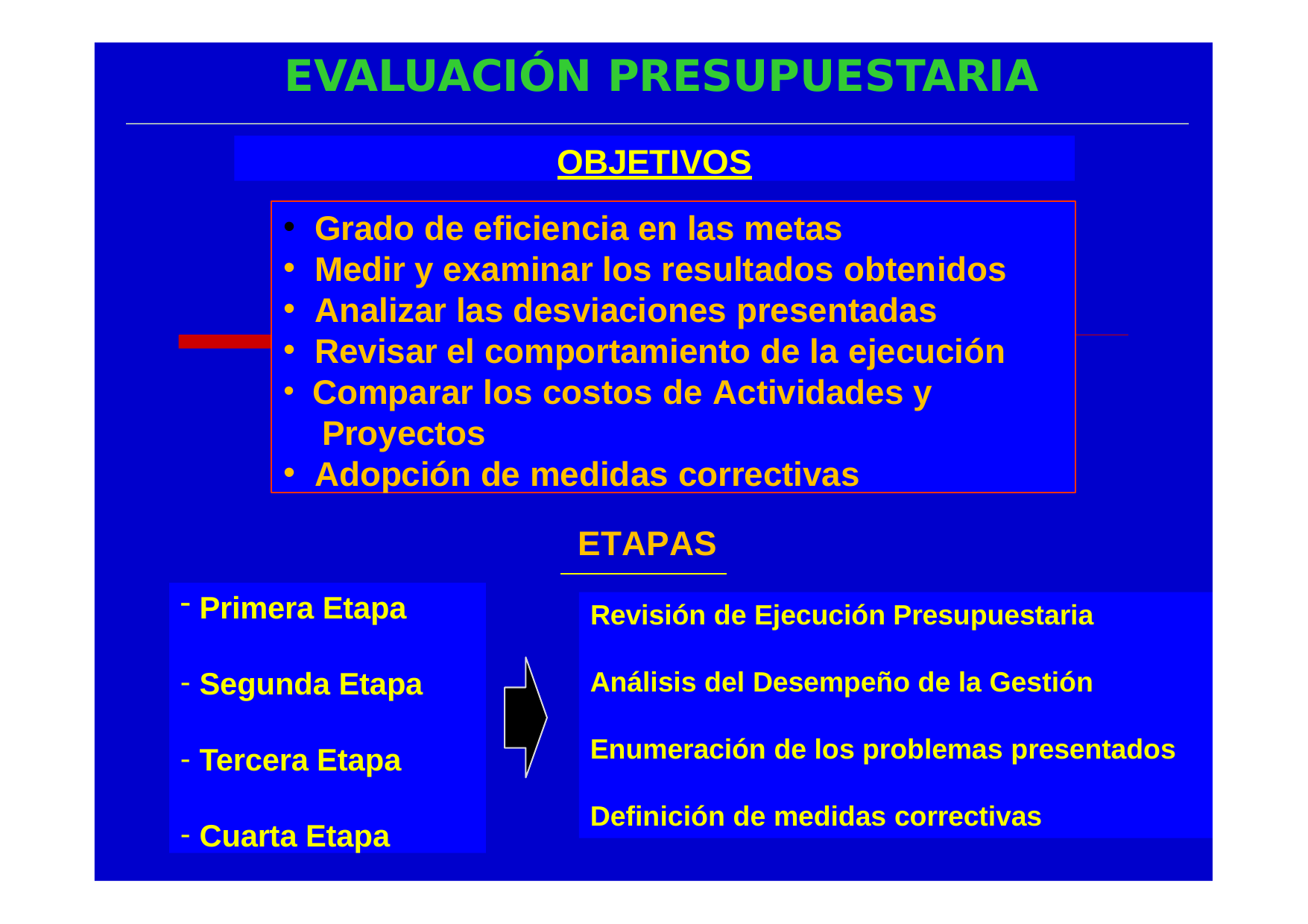

# EVALUACIÓN PRESUPUESTARIA

OBJETIVOS
Grado de eficiencia en las metas
Medir y examinar los resultados obtenidos
Analizar las desviaciones presentadas
Revisar el comportamiento de la ejecución
Comparar los costos de Actividades y  Proyectos
Adopción de medidas correctivas

ETAPAS

Primera Etapa

Segunda Etapa

Tercera Etapa

Cuarta Etapa

Revisión de Ejecución Presupuestaria

Análisis del Desempeño de la Gestión
Enumeración de los problemas presentados
Definición de medidas correctivas